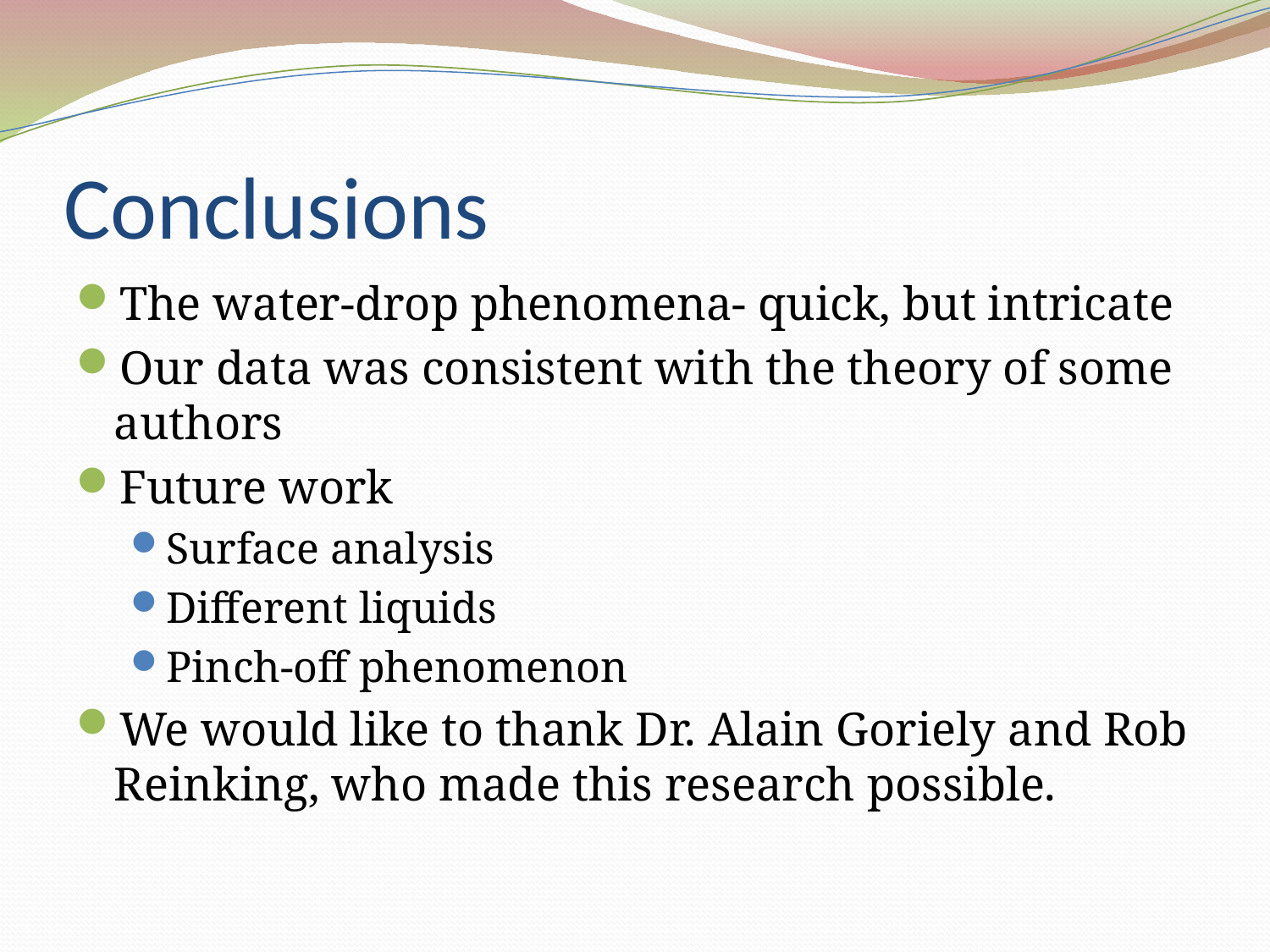

# Conclusions
The water-drop phenomena- quick, but intricate
Our data was consistent with the theory of some authors
Future work
Surface analysis
Different liquids
Pinch-off phenomenon
We would like to thank Dr. Alain Goriely and Rob Reinking, who made this research possible.